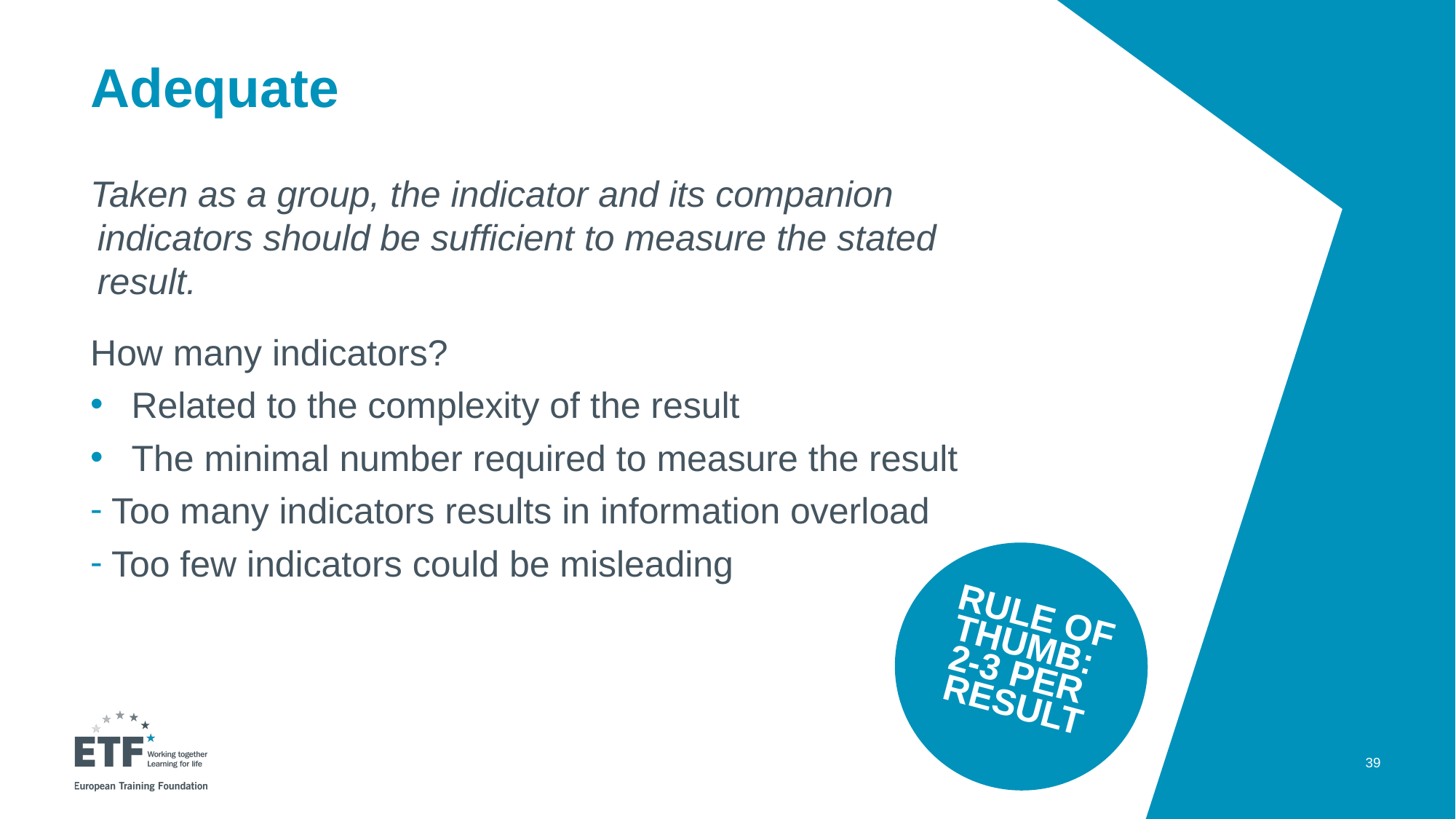

# Adequate
Taken as a group, the indicator and its companion indicators should be sufficient to measure the stated result.
How many indicators?
Related to the complexity of the result
The minimal number required to measure the result
Too many indicators results in information overload
Too few indicators could be misleading

RULE OF
THUMB:
2-3 PER
RESULT
39